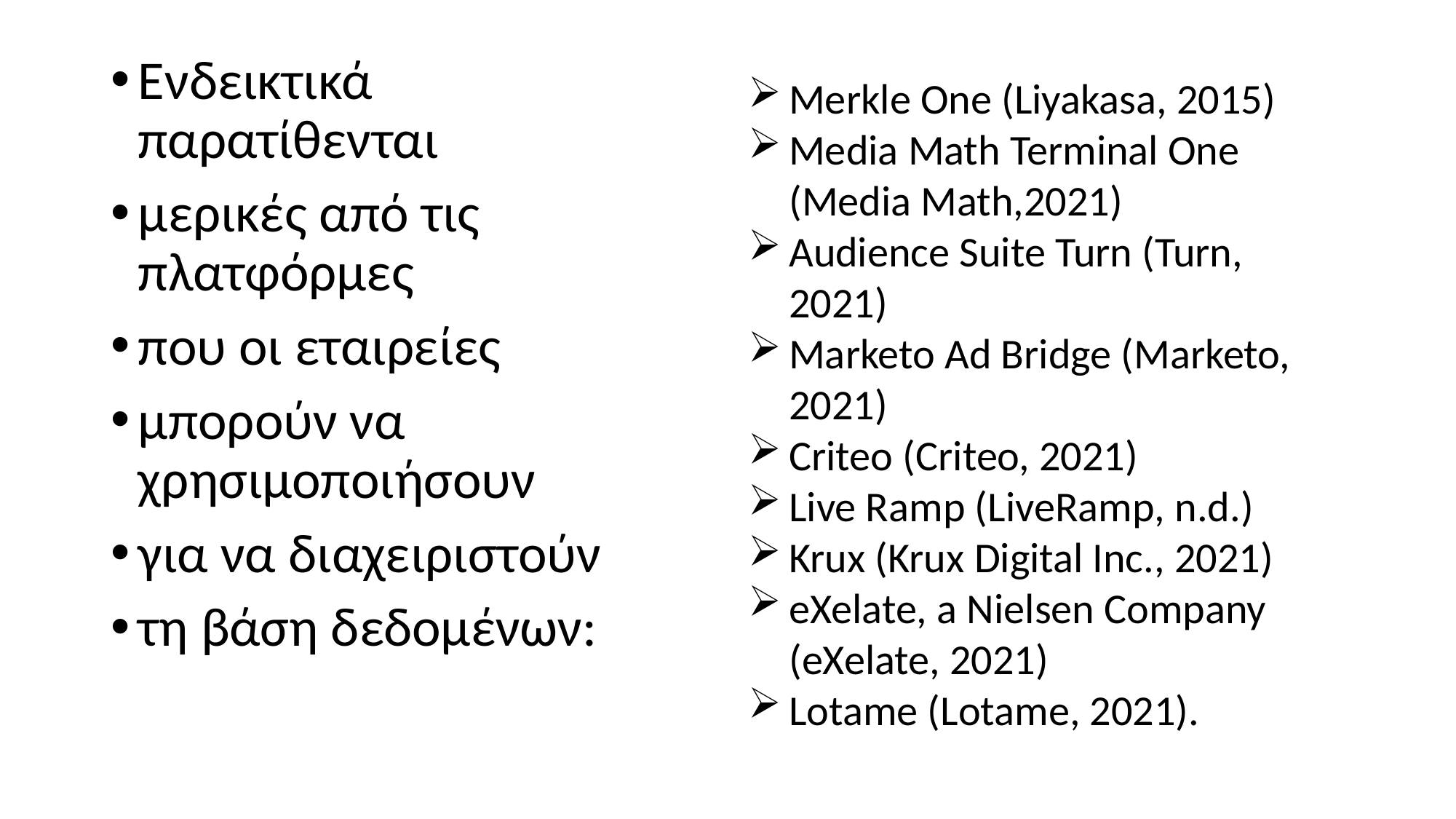

Ενδεικτικά παρατίθενται
μερικές από τις πλατφόρμες
που οι εταιρείες
μπορούν να χρησιμοποιήσουν
για να διαχειριστούν
τη βάση δεδομένων:

Merkle One (Liyakasa, 2015)
Media Math Terminal One (Media Math,2021)
Audience Suite Turn (Turn, 2021)
Marketo Ad Bridge (Marketo, 2021)
Criteo (Criteo, 2021)
Live Ramp (LiveRamp, n.d.)
Krux (Krux Digital Inc., 2021)
eXelate, a Nielsen Company (eXelate, 2021)
Lotame (Lotame, 2021).